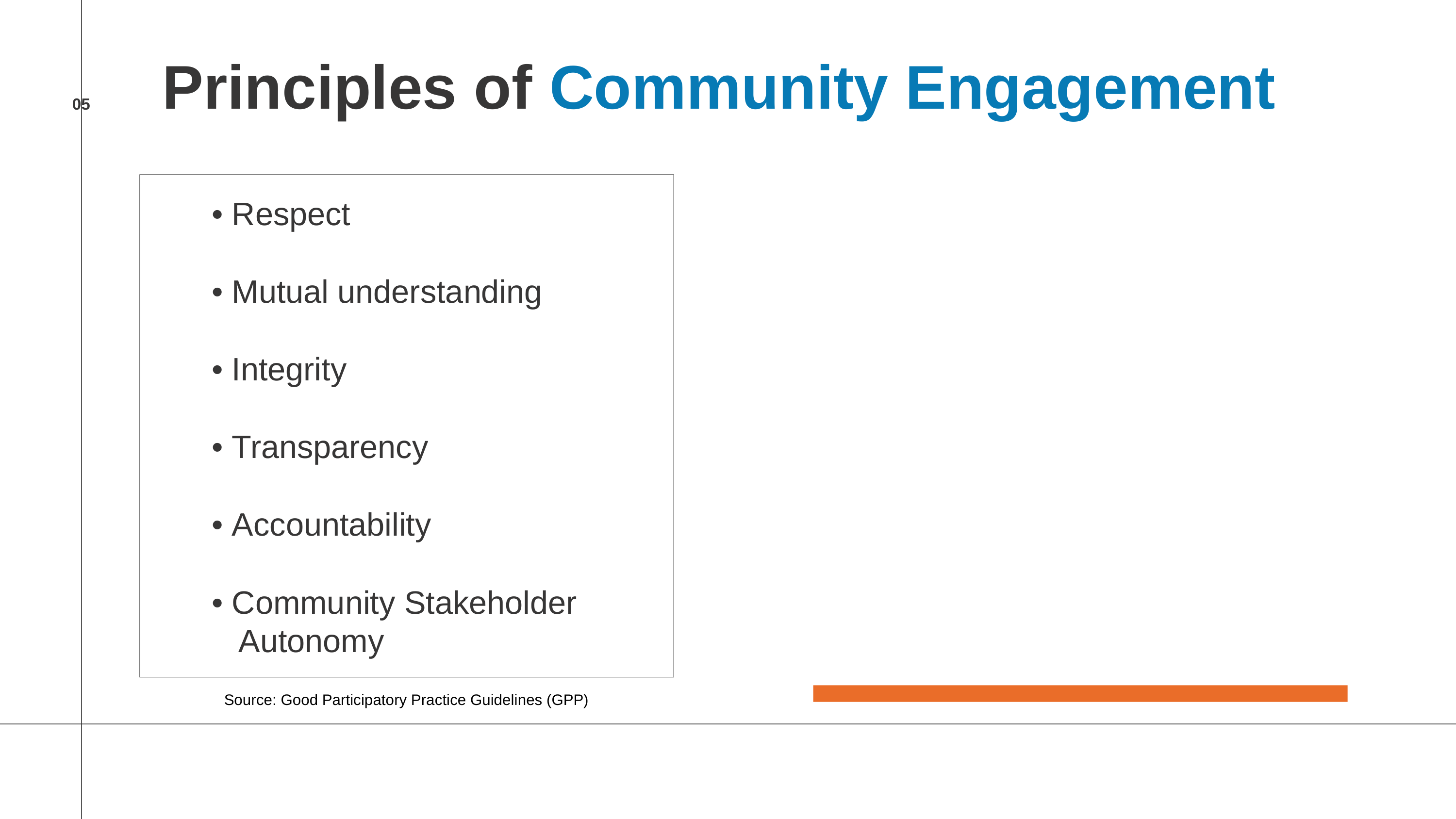

Principles of Community Engagement
05

• Respect

• Mutual understanding

• Integrity

• Transparency

• Accountability

• Community Stakeholder
   Autonomy
Source: Good Participatory Practice Guidelines (GPP)